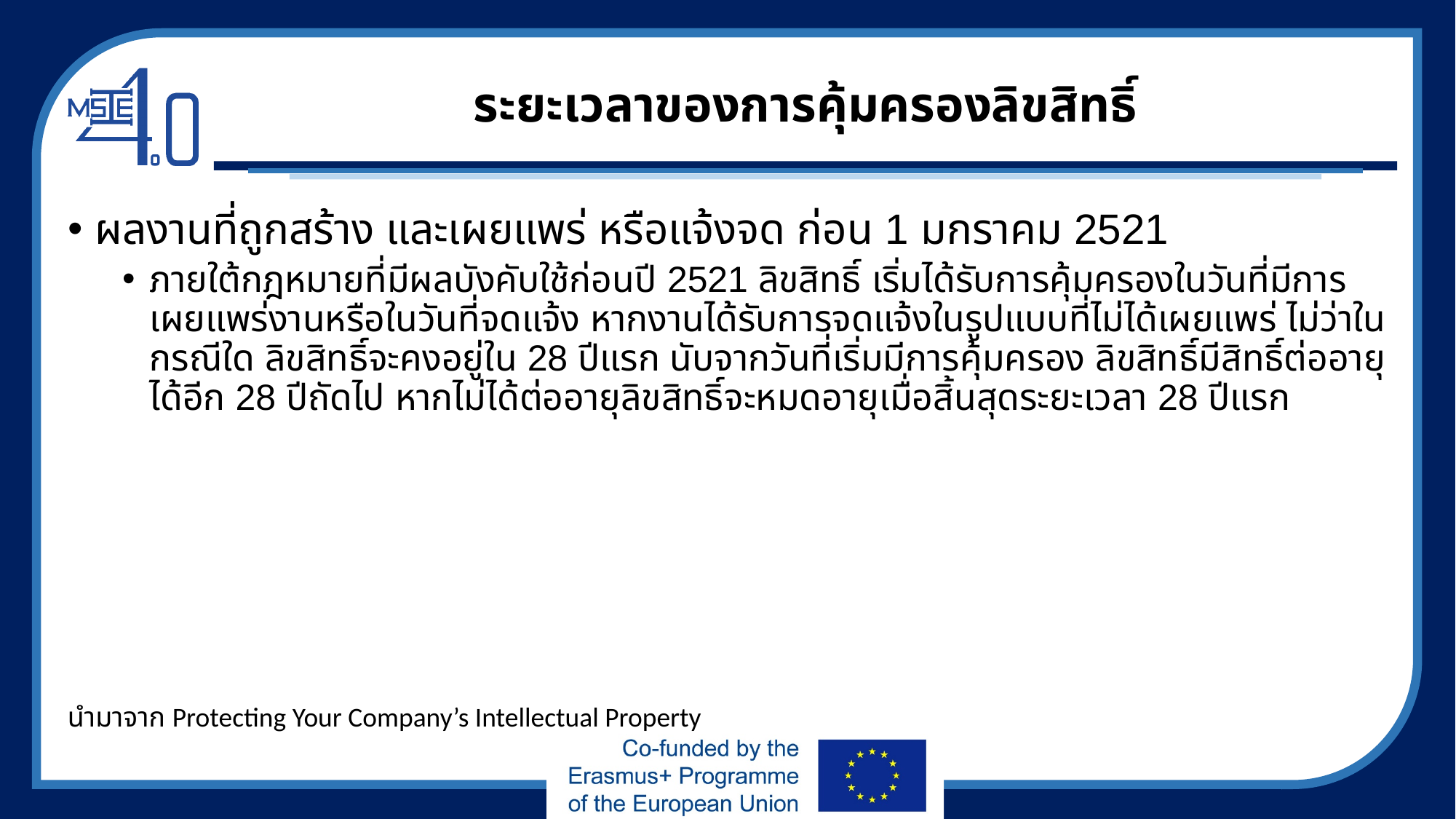

# ระยะเวลาของการคุ้มครองลิขสิทธิ์
ผลงานที่ถูกสร้าง และเผยแพร่ หรือแจ้งจด ก่อน 1 มกราคม 2521
ภายใต้กฎหมายที่มีผลบังคับใช้ก่อนปี 2521 ลิขสิทธิ์ เริ่มได้รับการคุ้มครองในวันที่มีการเผยแพร่งานหรือในวันที่จดแจ้ง หากงานได้รับการจดแจ้งในรูปแบบที่ไม่ได้เผยแพร่ ไม่ว่าในกรณีใด ลิขสิทธิ์จะคงอยู่ใน 28 ปีแรก นับจากวันที่เริ่มมีการคุ้มครอง ลิขสิทธิ์มีสิทธิ์ต่ออายุได้อีก 28 ปีถัดไป หากไม่ได้ต่ออายุลิขสิทธิ์จะหมดอายุเมื่อสิ้นสุดระยะเวลา 28 ปีแรก

นำมาจาก Protecting Your Company’s Intellectual Property